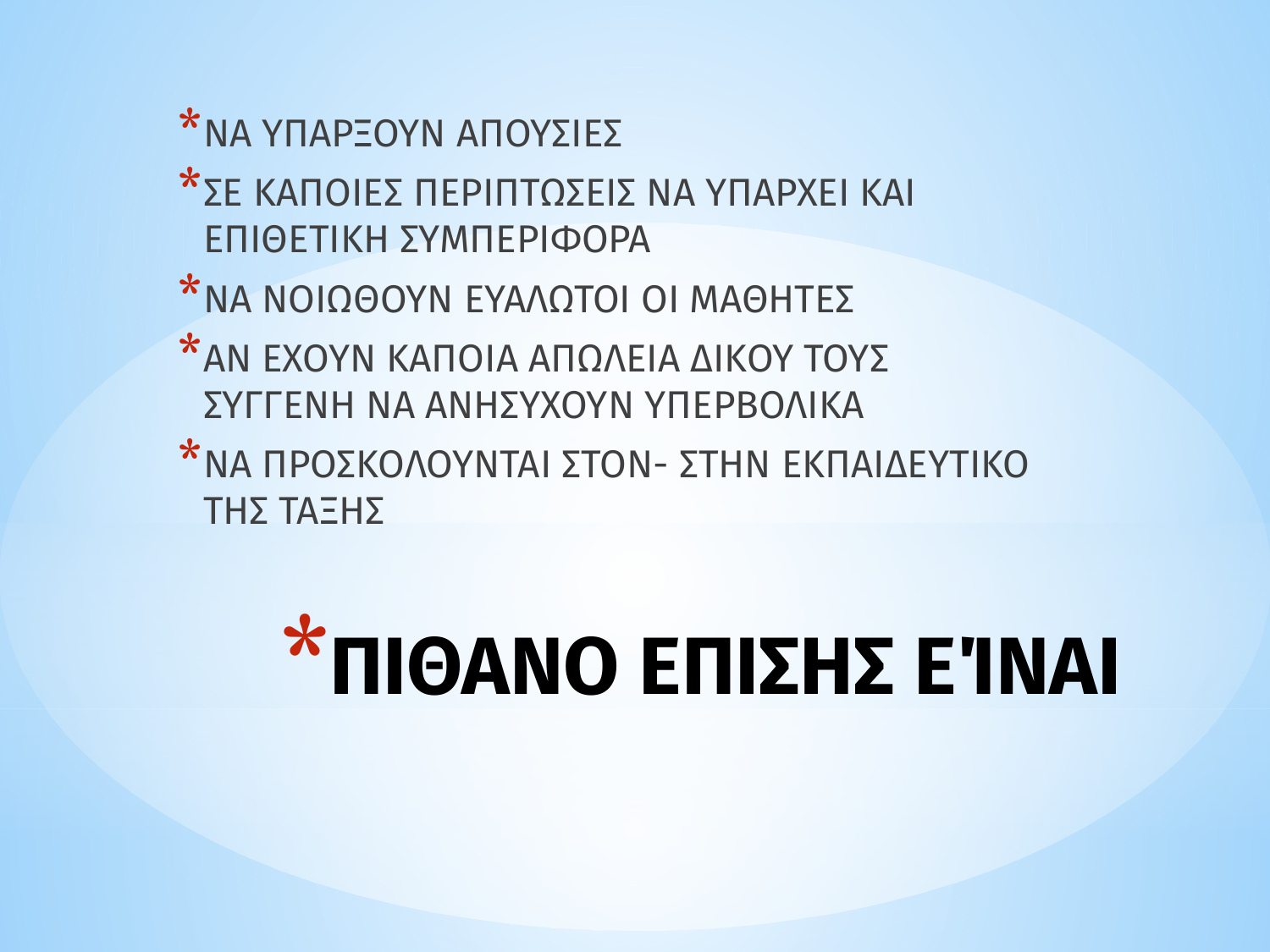

ΝΑ ΥΠΑΡΞΟΥΝ ΑΠΟΥΣΙΕΣ
ΣΕ ΚΑΠΟΙΕΣ ΠΕΡΙΠΤΩΣΕΙΣ ΝΑ ΥΠΑΡΧΕΙ ΚΑΙ ΕΠΙΘΕΤΙΚΗ ΣΥΜΠΕΡΙΦΟΡΑ
ΝΑ ΝΟΙΩΘΟΥΝ ΕΥΑΛΩΤΟΙ ΟΙ ΜΑΘΗΤΕΣ
ΑΝ ΕΧΟΥΝ ΚΑΠΟΙΑ ΑΠΩΛΕΙΑ ΔΙΚΟΥ ΤΟΥΣ ΣΥΓΓΕΝΗ ΝΑ ΑΝΗΣΥΧΟΥΝ ΥΠΕΡΒΟΛΙΚΑ
ΝΑ ΠΡΟΣΚΟΛΟΥΝΤΑΙ ΣΤΟΝ- ΣΤΗΝ ΕΚΠΑΙΔΕΥΤΙΚΟ ΤΗΣ ΤΑΞΗΣ
# ΠΙΘΑΝΟ ΕΠΙΣΗΣ ΕΊΝΑΙ